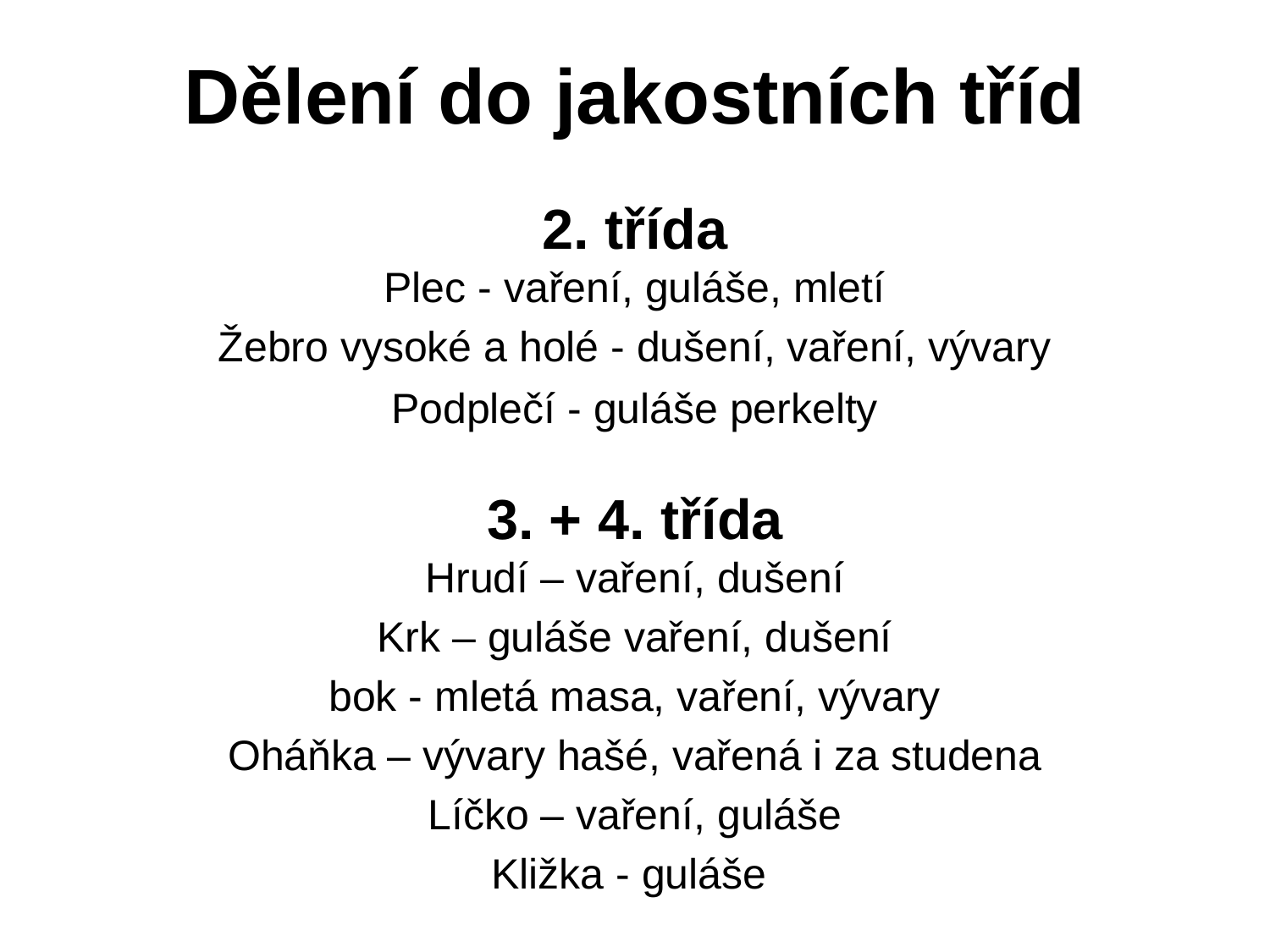

Dělení do jakostních tříd
2. třída
Plec - vaření, guláše, mletí
Žebro vysoké a holé - dušení, vaření, vývary
Podplečí - guláše perkelty
3. + 4. třída
Hrudí – vaření, dušení
Krk – guláše vaření, dušení
bok - mletá masa, vaření, vývary
Oháňka – vývary hašé, vařená i za studena
Líčko – vaření, guláše
Kližka - guláše